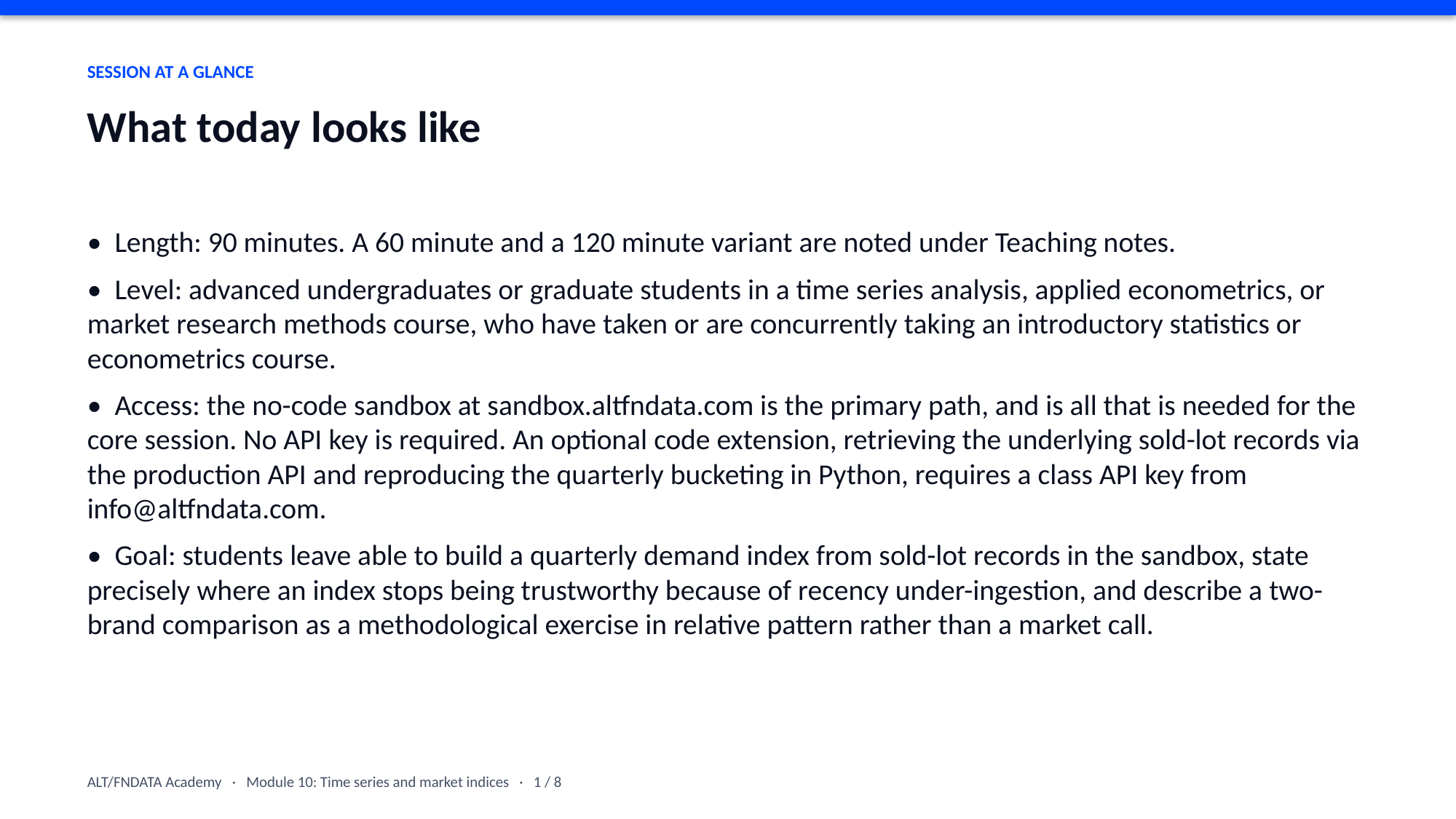

SESSION AT A GLANCE
What today looks like
•  Length: 90 minutes. A 60 minute and a 120 minute variant are noted under Teaching notes.
•  Level: advanced undergraduates or graduate students in a time series analysis, applied econometrics, or market research methods course, who have taken or are concurrently taking an introductory statistics or econometrics course.
•  Access: the no-code sandbox at sandbox.altfndata.com is the primary path, and is all that is needed for the core session. No API key is required. An optional code extension, retrieving the underlying sold-lot records via the production API and reproducing the quarterly bucketing in Python, requires a class API key from info@altfndata.com.
•  Goal: students leave able to build a quarterly demand index from sold-lot records in the sandbox, state precisely where an index stops being trustworthy because of recency under-ingestion, and describe a two-brand comparison as a methodological exercise in relative pattern rather than a market call.
ALT/FNDATA Academy   ·   Module 10: Time series and market indices   ·   1 / 8